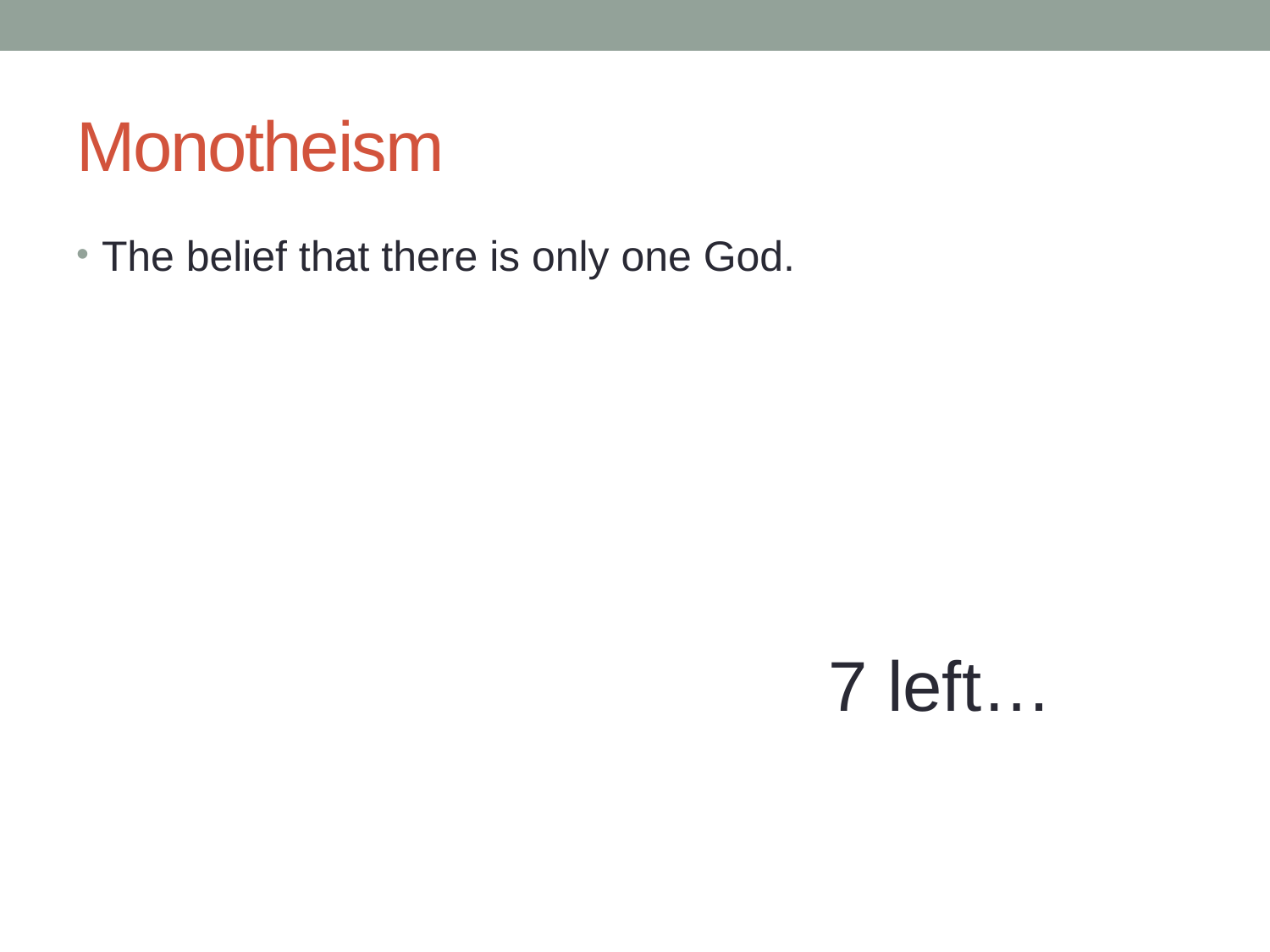

# Monotheism
The belief that there is only one God.
7 left…